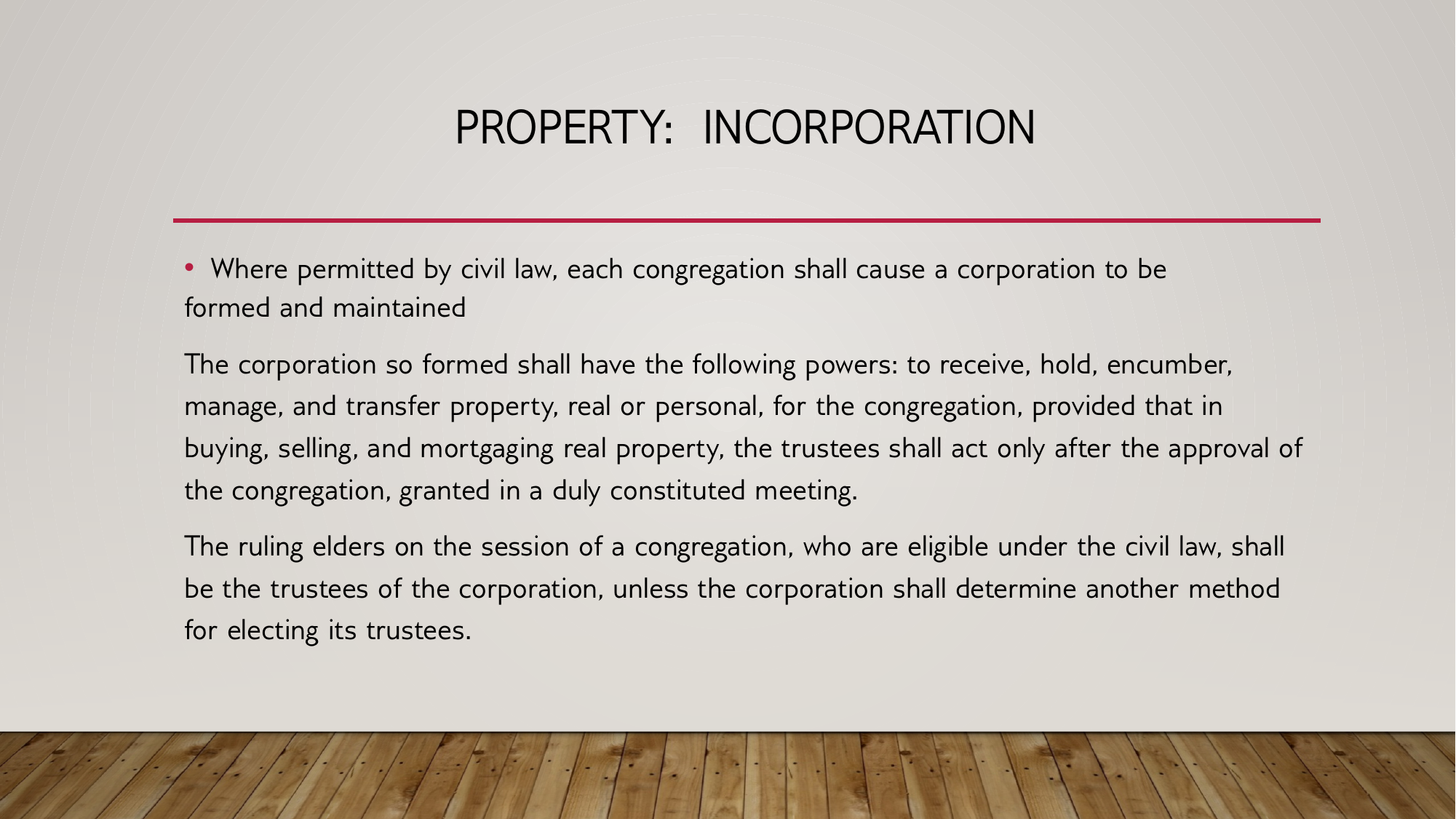

# Property:  Incorporation
Where permitted by civil law, each congregation shall cause a corporation to be
formed and maintained
The corporation so formed shall have the following powers: to receive, hold, encumber, manage, and transfer property, real or personal, for the congregation, provided that in buying, selling, and mortgaging real property, the trustees shall act only after the approval of the congregation, granted in a duly constituted meeting.
The ruling elders on the session of a congregation, who are eligible under the civil law, shall be the trustees of the corporation, unless the corporation shall determine another method for electing its trustees.